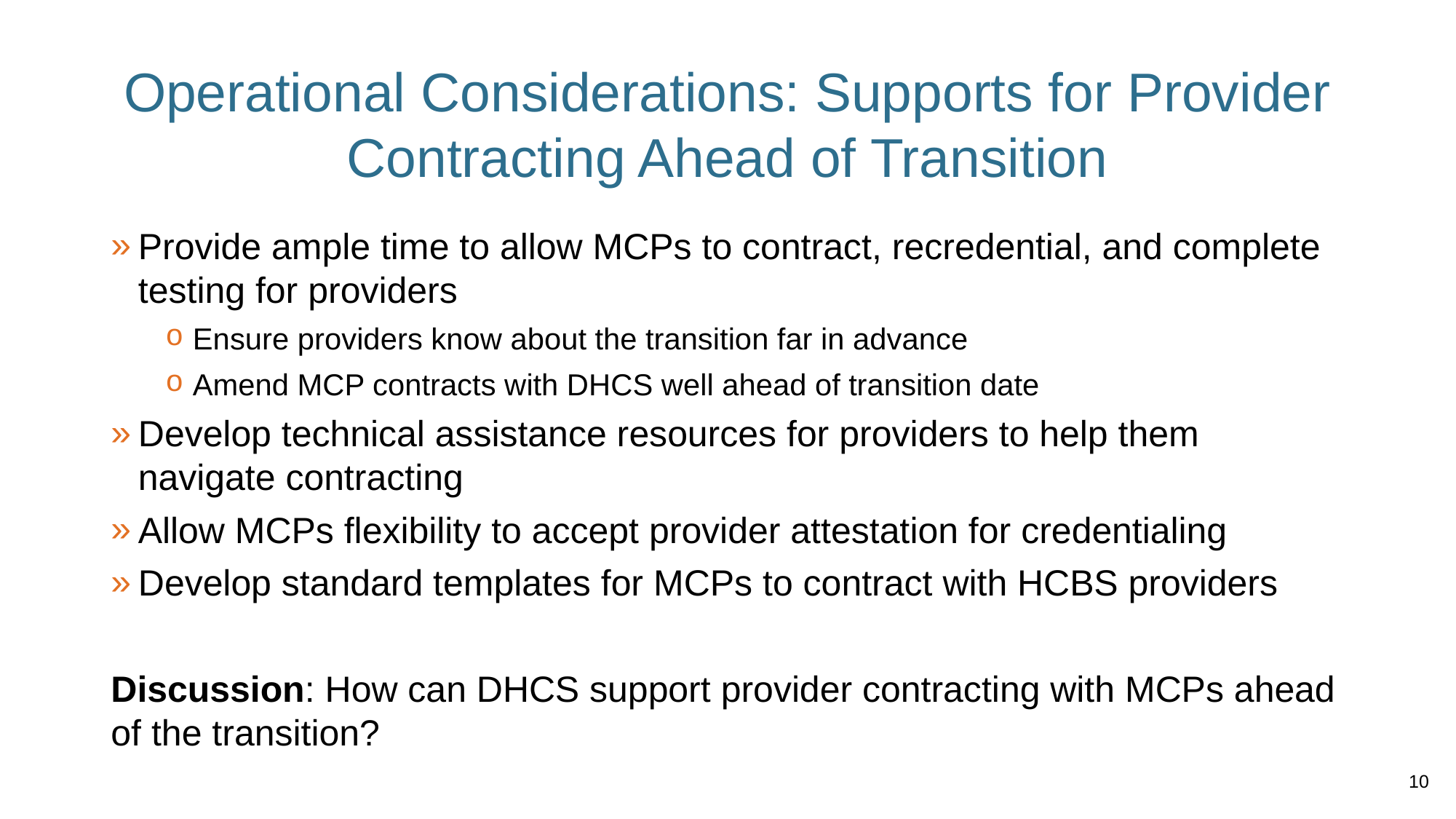

# Operational Considerations: Supports for Provider Contracting Ahead of Transition
Provide ample time to allow MCPs to contract, recredential, and complete testing for providers
Ensure providers know about the transition far in advance
Amend MCP contracts with DHCS well ahead of transition date
Develop technical assistance resources for providers to help them navigate contracting
Allow MCPs flexibility to accept provider attestation for credentialing
Develop standard templates for MCPs to contract with HCBS providers

Discussion: How can DHCS support provider contracting with MCPs ahead of the transition?

10